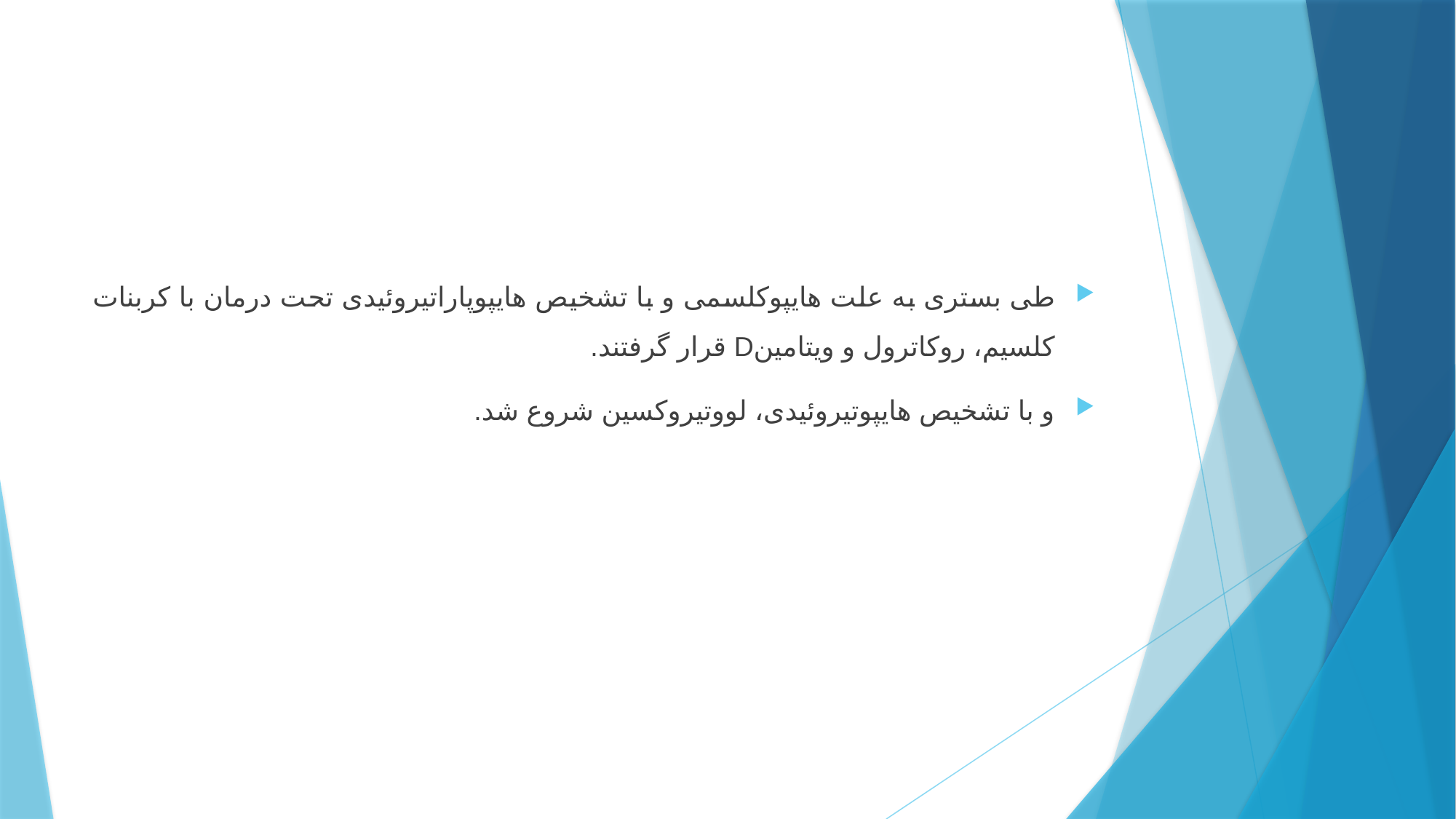

#
طی بستری به علت هایپوکلسمی و با تشخیص هایپوپاراتیروئیدی تحت درمان با کربنات کلسیم، روکاترول و ویتامینD قرار گرفتند.
و با تشخیص هایپوتیروئیدی، لووتیروکسین شروع شد.